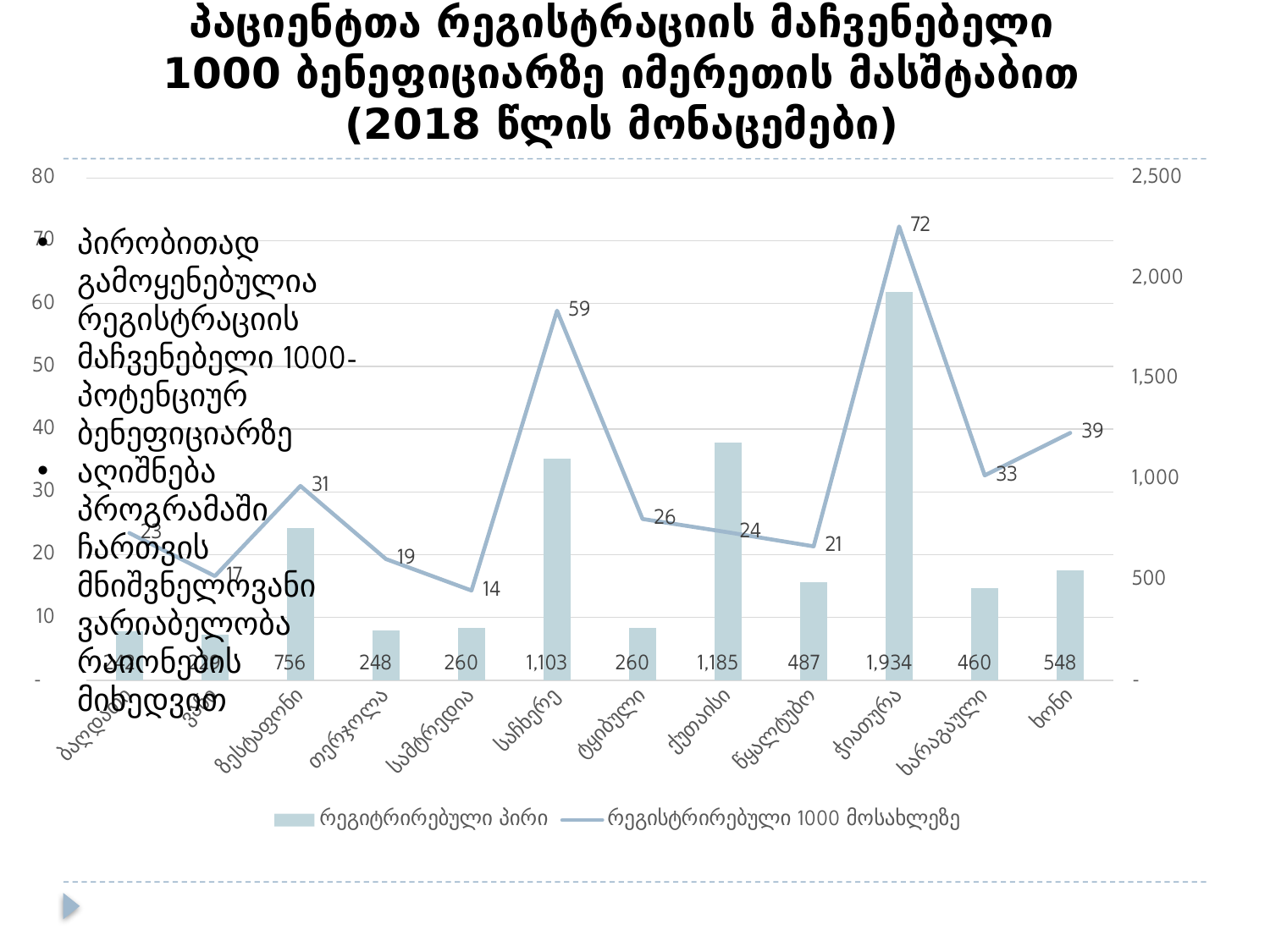

# პაციენტთა რეგისტრაციის მაჩვენებელი 1000 ბენეფიციარზე იმერეთის მასშტაბით (2018 წლის მონაცემები)

### Chart

| Category | რეგიტრირებული პირი | რეგისტრირებული 1000 მოსახლეზე |
|---|---|---|
| ბაღდათი | 242.0 | 23.44506878511916 |
| ვანი | 229.0 | 16.585789816759615 |
| ზესტაფონი | 756.0 | 30.954428202923474 |
| თერჯოლა | 248.0 | 19.29810909656836 |
| სამტრედია | 260.0 | 14.287284316957907 |
| საჩხერე | 1103.0 | 58.864339844166935 |
| ტყიბული | 260.0 | 25.68154879494271 |
| ქუთაისი | 1185.0 | 23.55771142300505 |
| წყალტუბო | 487.0 | 21.325976528288667 |
| ჭიათურა | 1934.0 | 72.27204783258595 |
| ხარაგაული | 460.0 | 32.62874166548447 |
| ხონი | 548.0 | 39.39895031993673 |
პირობითად გამოყენებულია რეგისტრაციის მაჩვენებელი 1000-პოტენციურ ბენეფიციარზე
აღიშნება პროგრამაში ჩართვის მნიშვნელოვანი ვარიაბელობა რაიონების მიხედვით